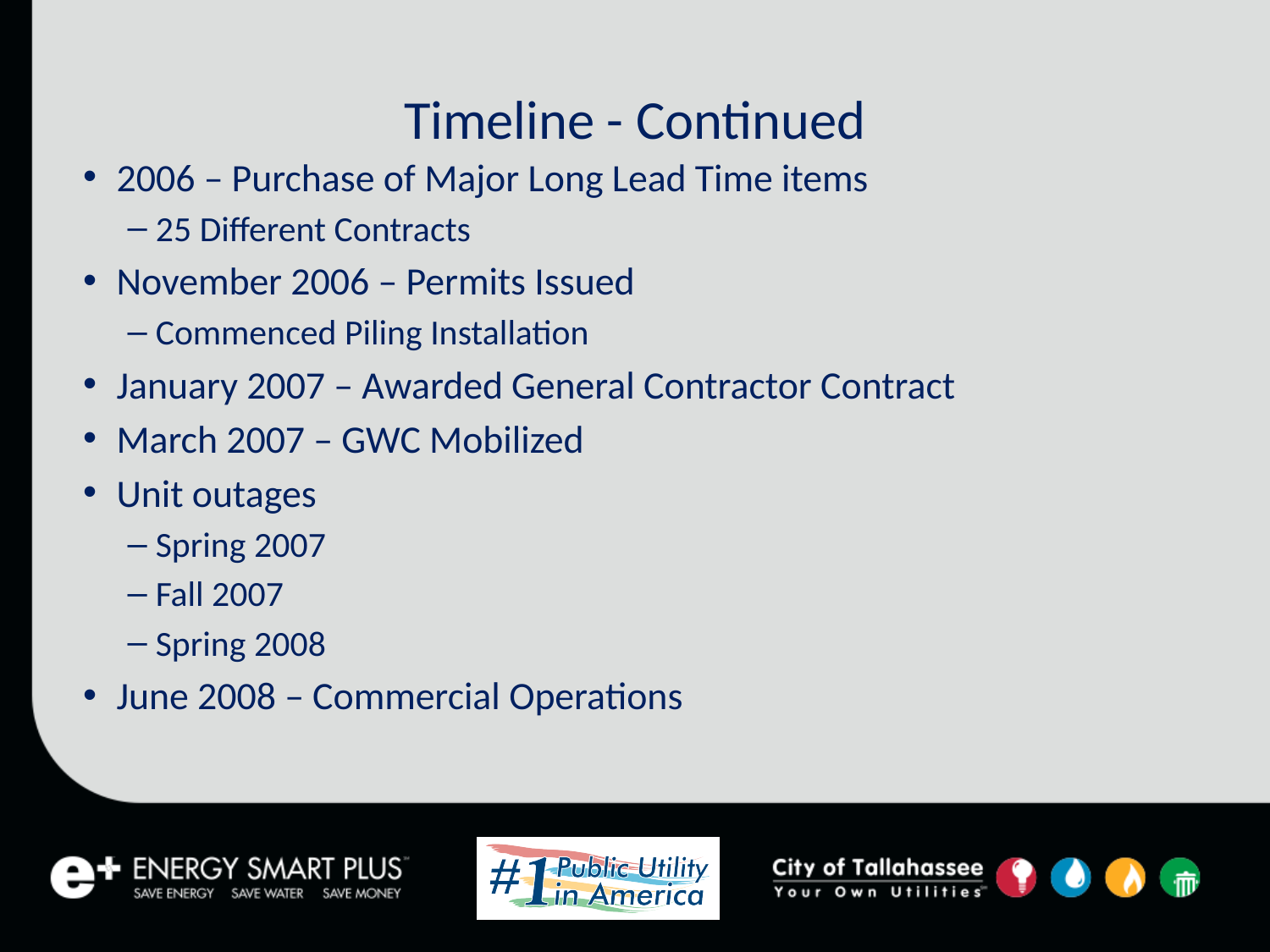

# Timeline - Continued
2006 – Purchase of Major Long Lead Time items
25 Different Contracts
November 2006 – Permits Issued
Commenced Piling Installation
January 2007 – Awarded General Contractor Contract
March 2007 – GWC Mobilized
Unit outages
Spring 2007
Fall 2007
Spring 2008
June 2008 – Commercial Operations